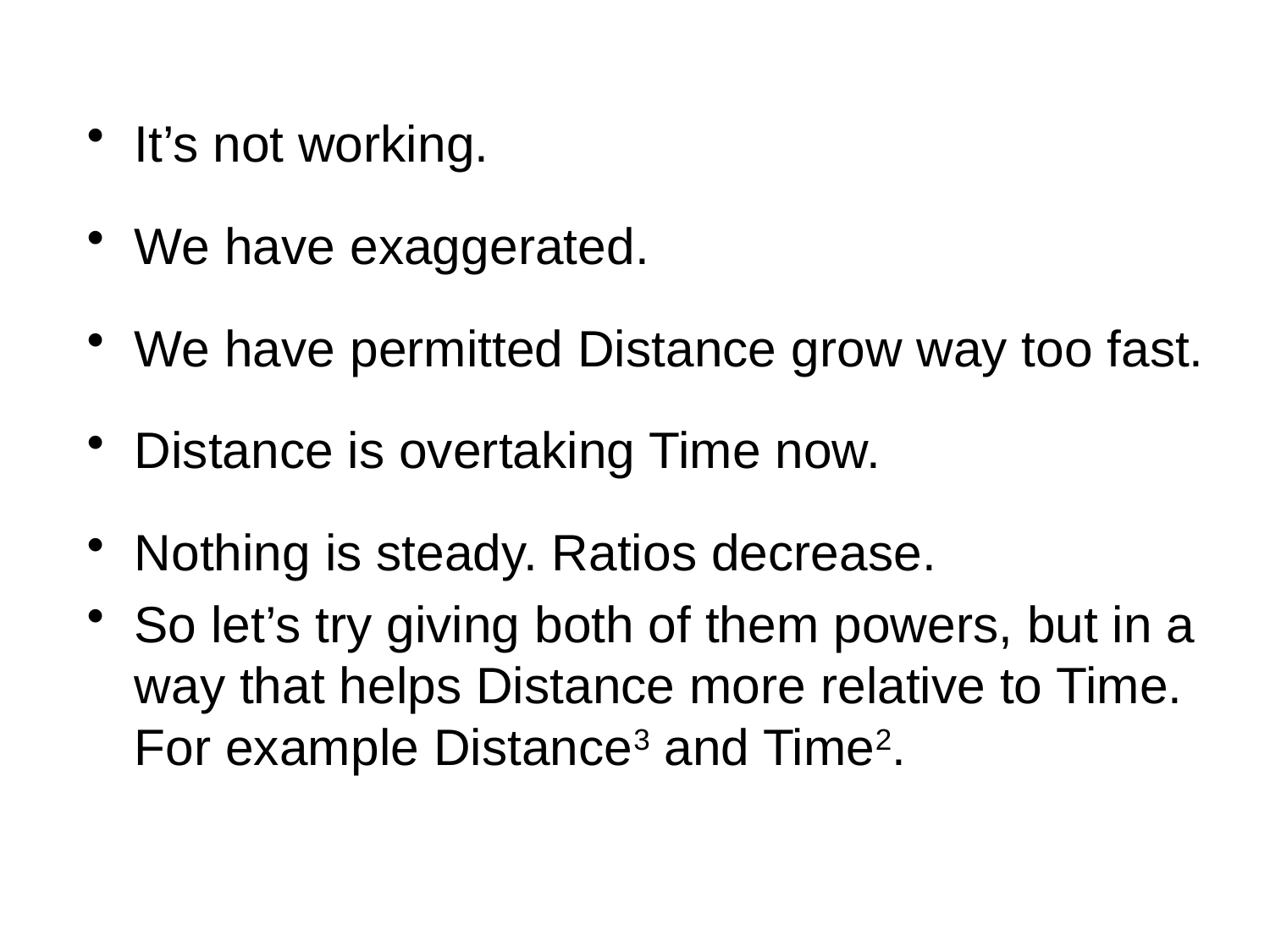

It’s not working.
We have exaggerated.
We have permitted Distance grow way too fast.
Distance is overtaking Time now.
Nothing is steady. Ratios decrease.
So let’s try giving both of them powers, but in a way that helps Distance more relative to Time. For example Distance3 and Time2.